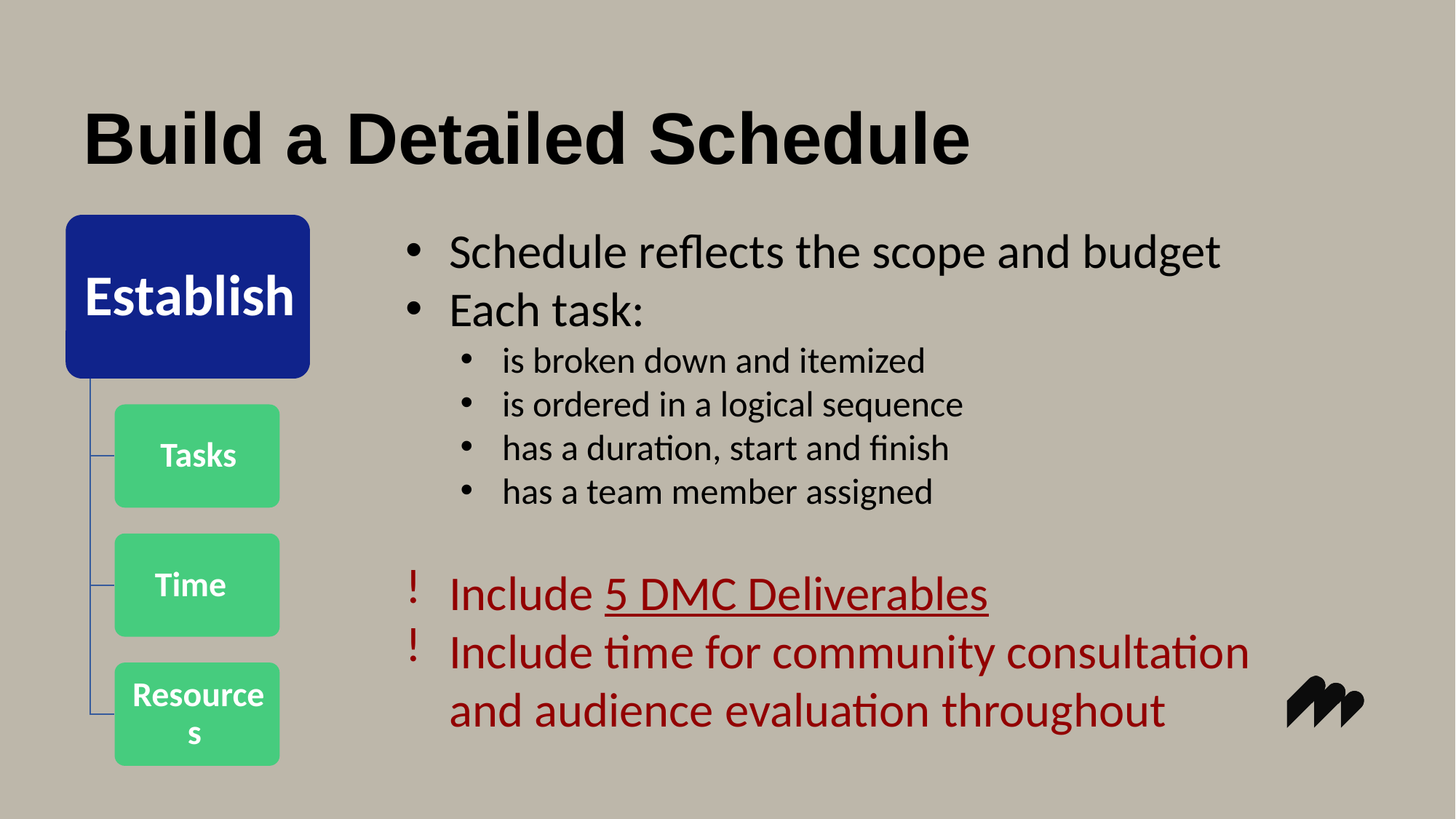

# Build a Detailed Schedule
Establish
Tasks
Time
Resources
Schedule reflects the scope and budget
Each task:
is broken down and itemized
is ordered in a logical sequence
has a duration, start and finish
has a team member assigned

Include 5 DMC Deliverables
Include time for community consultation
and audience evaluation throughout